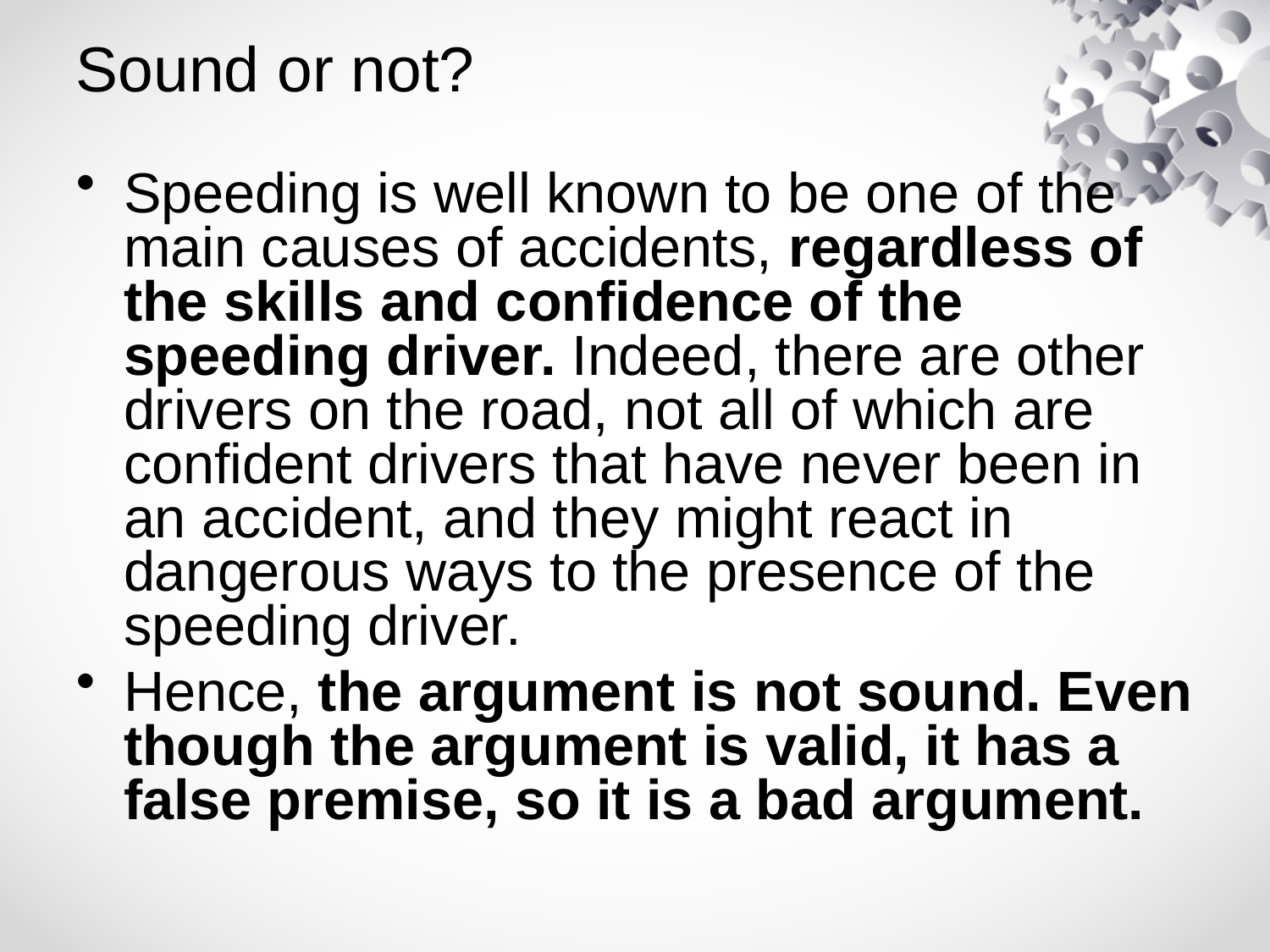

# Sound or not?
Speeding is well known to be one of the main causes of accidents, regardless of the skills and confidence of the speeding driver. Indeed, there are other drivers on the road, not all of which are confident drivers that have never been in an accident, and they might react in dangerous ways to the presence of the speeding driver.
Hence, the argument is not sound. Even though the argument is valid, it has a false premise, so it is a bad argument.